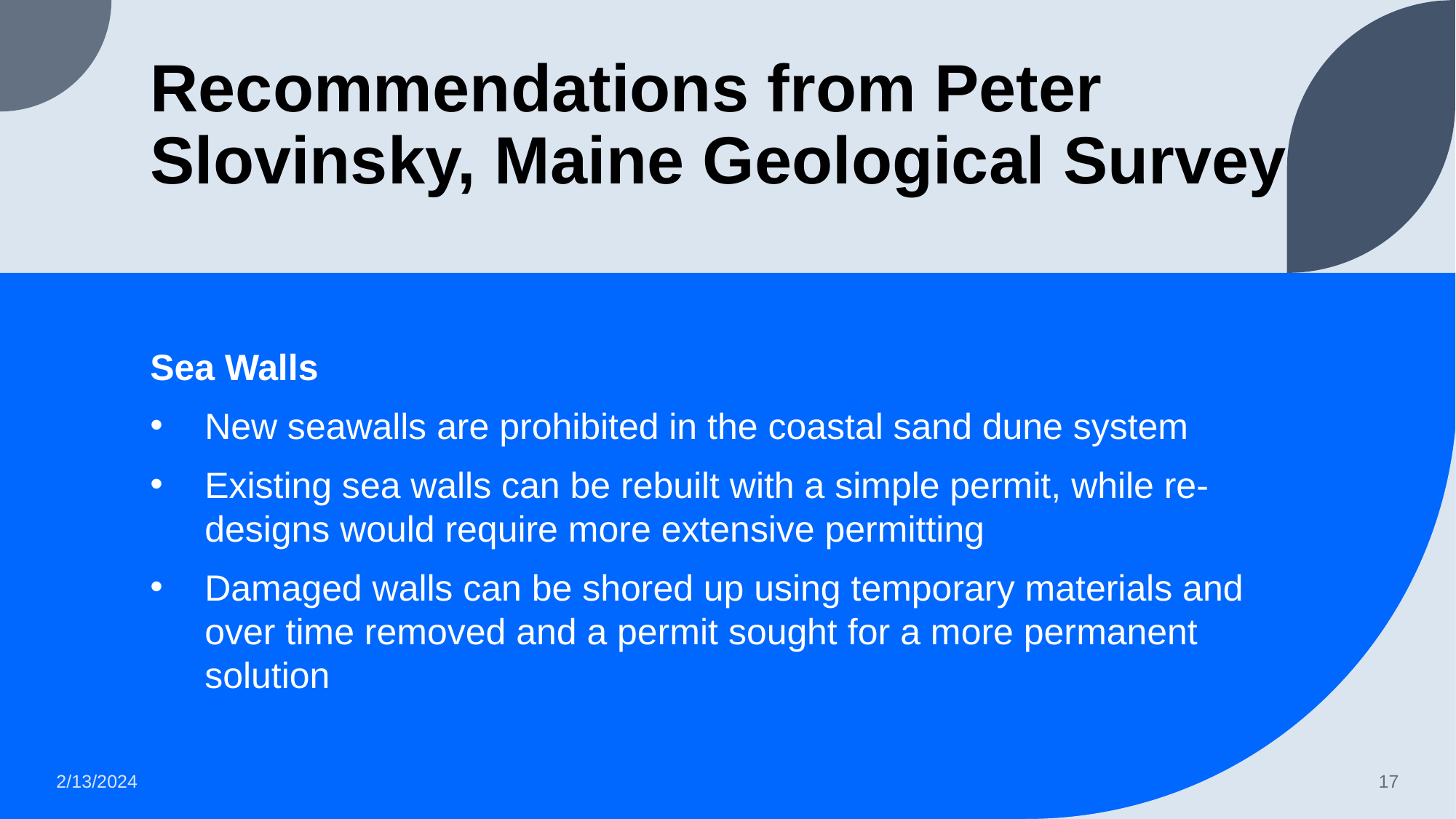

# Recommendations from Peter Slovinsky, Maine Geological Survey
Sea Walls
New seawalls are prohibited in the coastal sand dune system
Existing sea walls can be rebuilt with a simple permit, while re-designs would require more extensive permitting
Damaged walls can be shored up using temporary materials and over time removed and a permit sought for a more permanent solution
2/13/2024
17